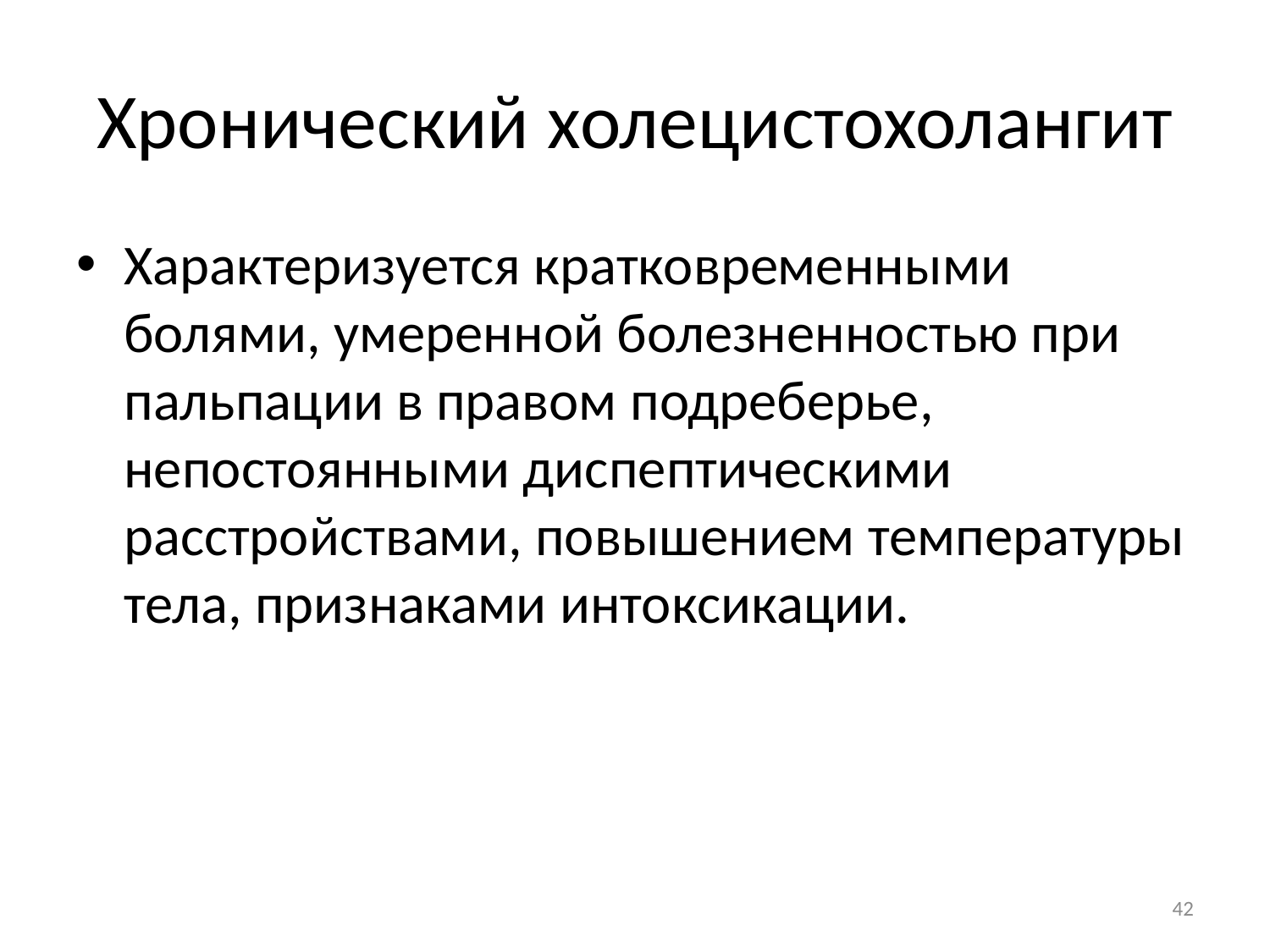

# Хронический холецистохолангит
Характеризуется кратковременными болями, умеренной болезненностью при пальпации в правом подреберье, непостоянными диспептическими расстройствами, повышением температуры тела, признаками интоксикации.
42